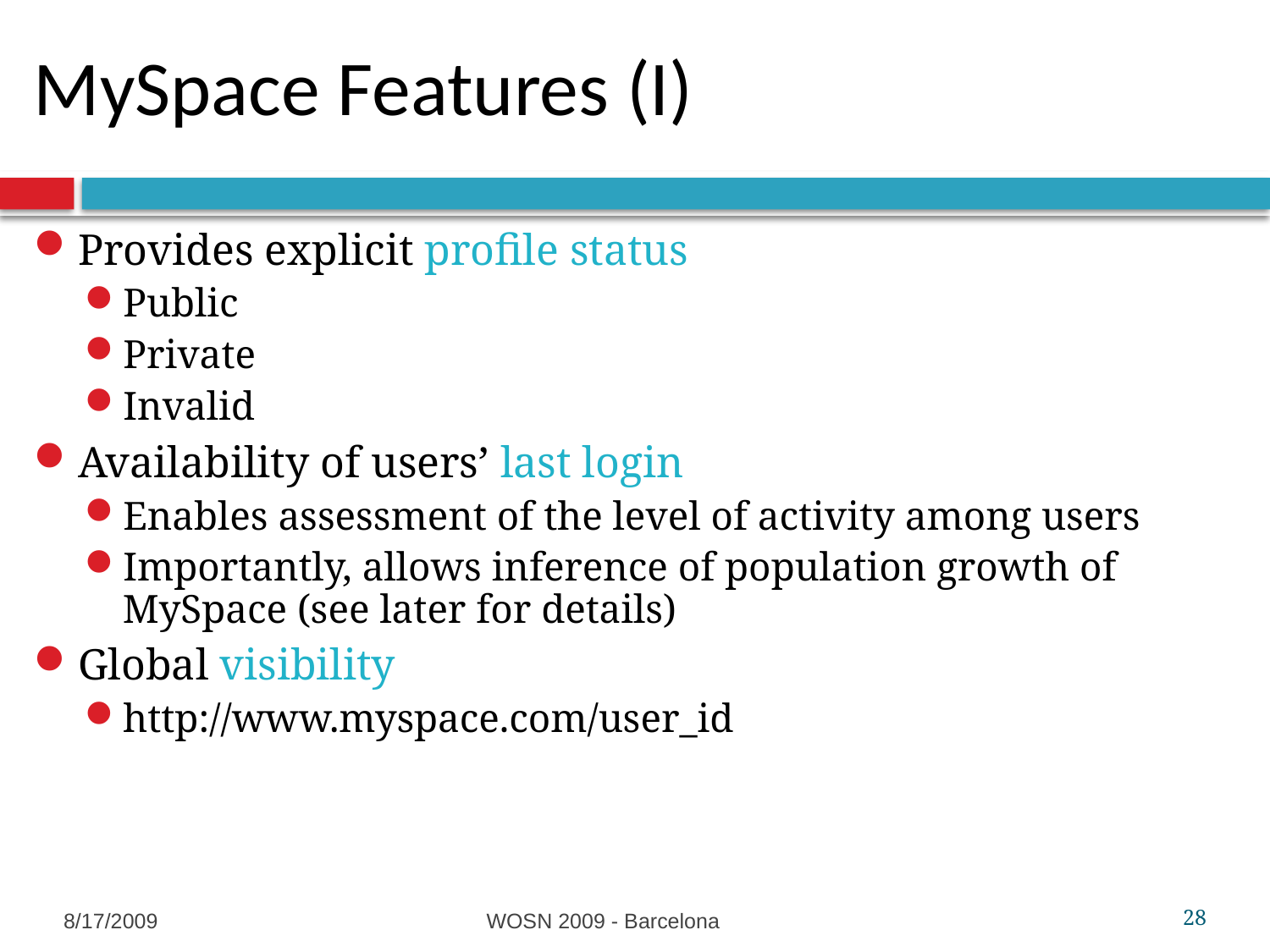

# MySpace Features (I)
Provides explicit profile status
Public
Private
Invalid
Availability of users’ last login
Enables assessment of the level of activity among users
Importantly, allows inference of population growth of MySpace (see later for details)
Global visibility
http://www.myspace.com/user_id
8/17/2009
WOSN 2009 - Barcelona
28